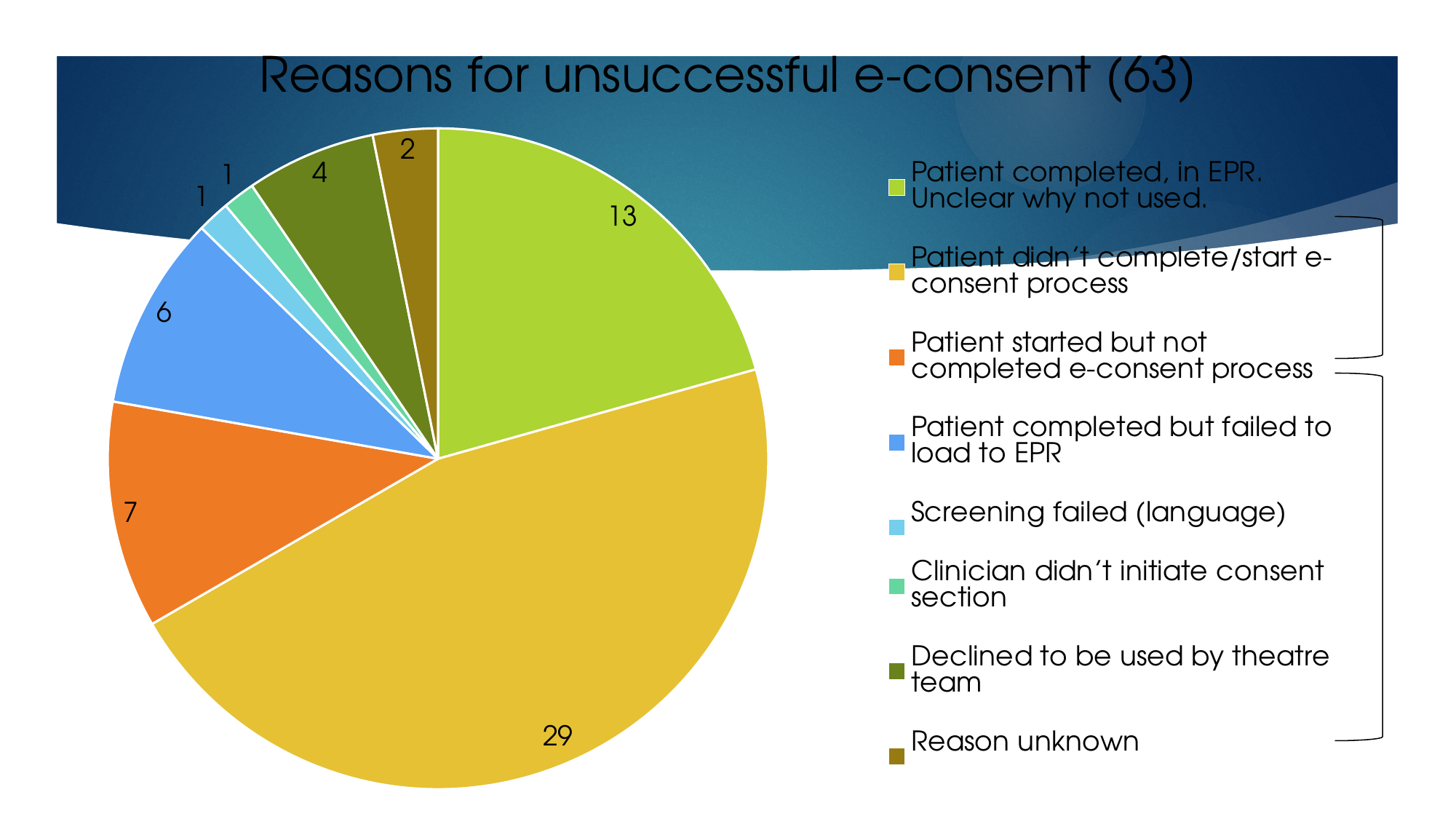

### Chart: Reasons for unsuccessful e-consent (63)

| Category | Reasons for unsuccessful e-consent |
|---|---|
| Patient completed, in EPR. Unclear why not used. | 13.0 |
| Patient didn’t complete/start e-consent process | 29.0 |
| Patient started but not completed e-consent process | 7.0 |
| Patient completed but failed to load to EPR | 6.0 |
| Screening failed (language) | 1.0 |
| Clinician didn’t initiate consent section | 1.0 |
| Declined to be used by theatre team | 4.0 |
| Reason unknown | 2.0 |